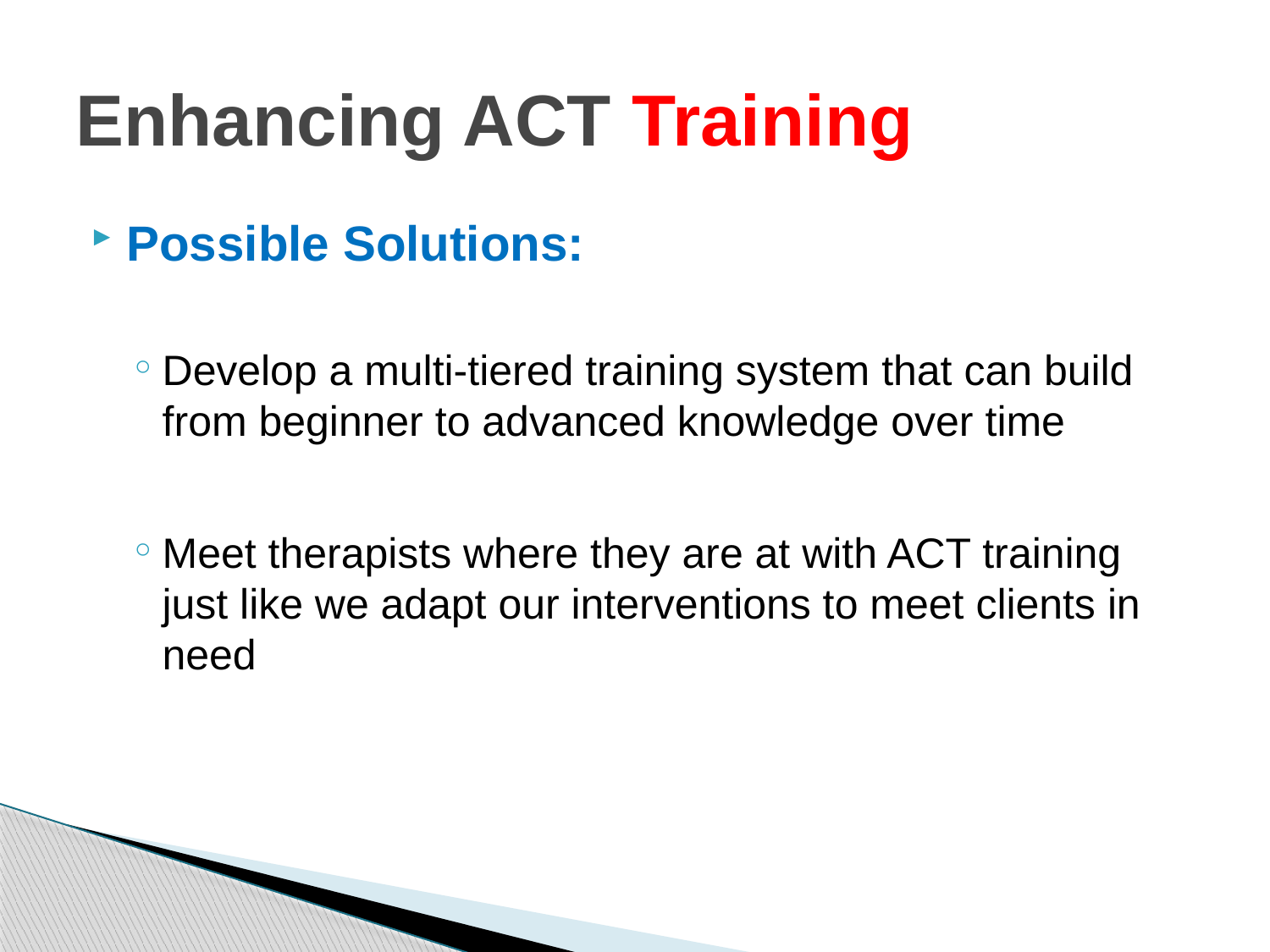

# Enhancing ACT Training
Possible Solutions:

Develop a multi-tiered training system that can build from beginner to advanced knowledge over time

Meet therapists where they are at with ACT training just like we adapt our interventions to meet clients in need